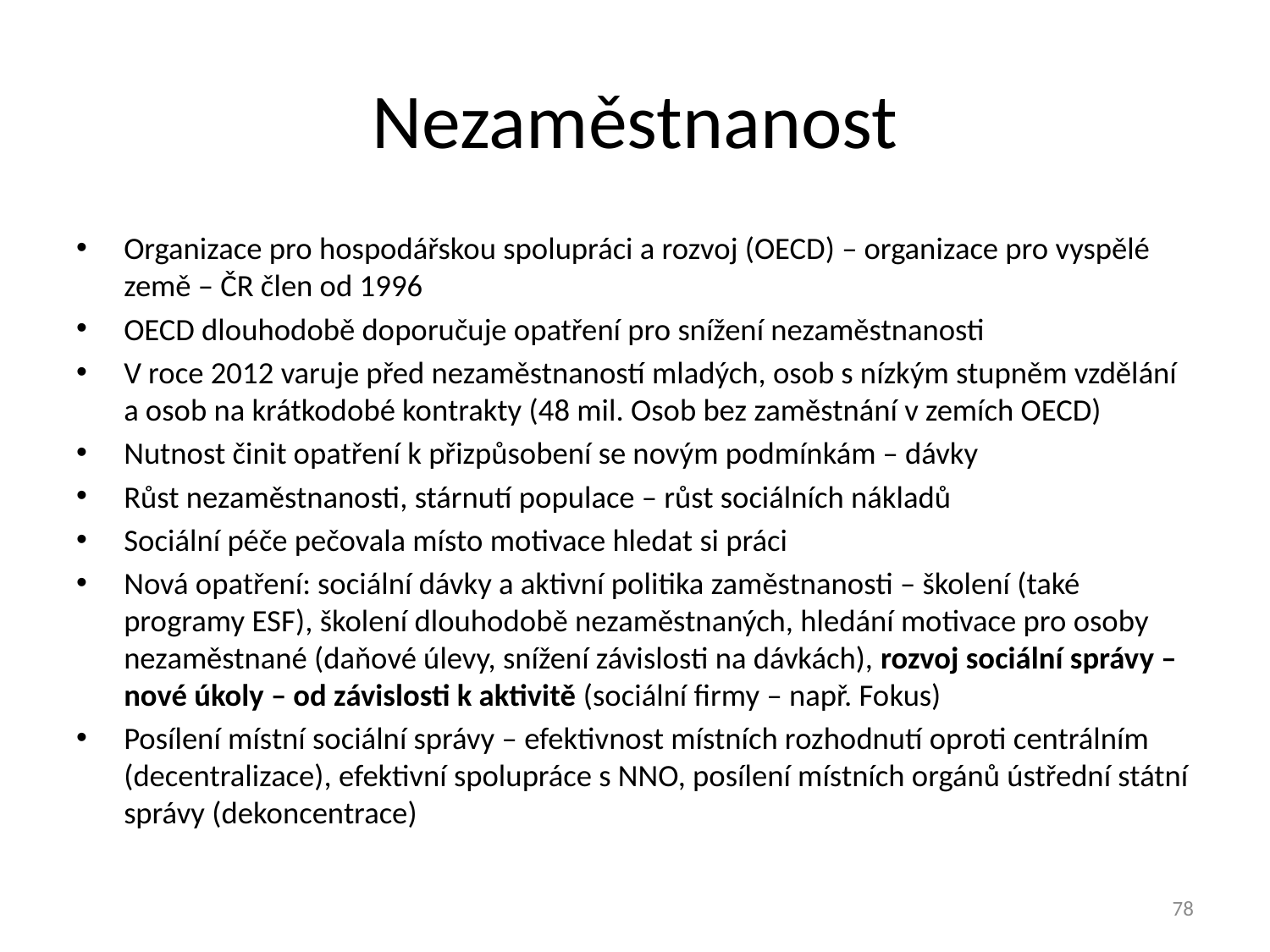

# Nezaměstnanost
Organizace pro hospodářskou spolupráci a rozvoj (OECD) – organizace pro vyspělé země – ČR člen od 1996
OECD dlouhodobě doporučuje opatření pro snížení nezaměstnanosti
V roce 2012 varuje před nezaměstnaností mladých, osob s nízkým stupněm vzdělání a osob na krátkodobé kontrakty (48 mil. Osob bez zaměstnání v zemích OECD)
Nutnost činit opatření k přizpůsobení se novým podmínkám – dávky
Růst nezaměstnanosti, stárnutí populace – růst sociálních nákladů
Sociální péče pečovala místo motivace hledat si práci
Nová opatření: sociální dávky a aktivní politika zaměstnanosti – školení (také programy ESF), školení dlouhodobě nezaměstnaných, hledání motivace pro osoby nezaměstnané (daňové úlevy, snížení závislosti na dávkách), rozvoj sociální správy – nové úkoly – od závislosti k aktivitě (sociální firmy – např. Fokus)
Posílení místní sociální správy – efektivnost místních rozhodnutí oproti centrálním (decentralizace), efektivní spolupráce s NNO, posílení místních orgánů ústřední státní správy (dekoncentrace)

78